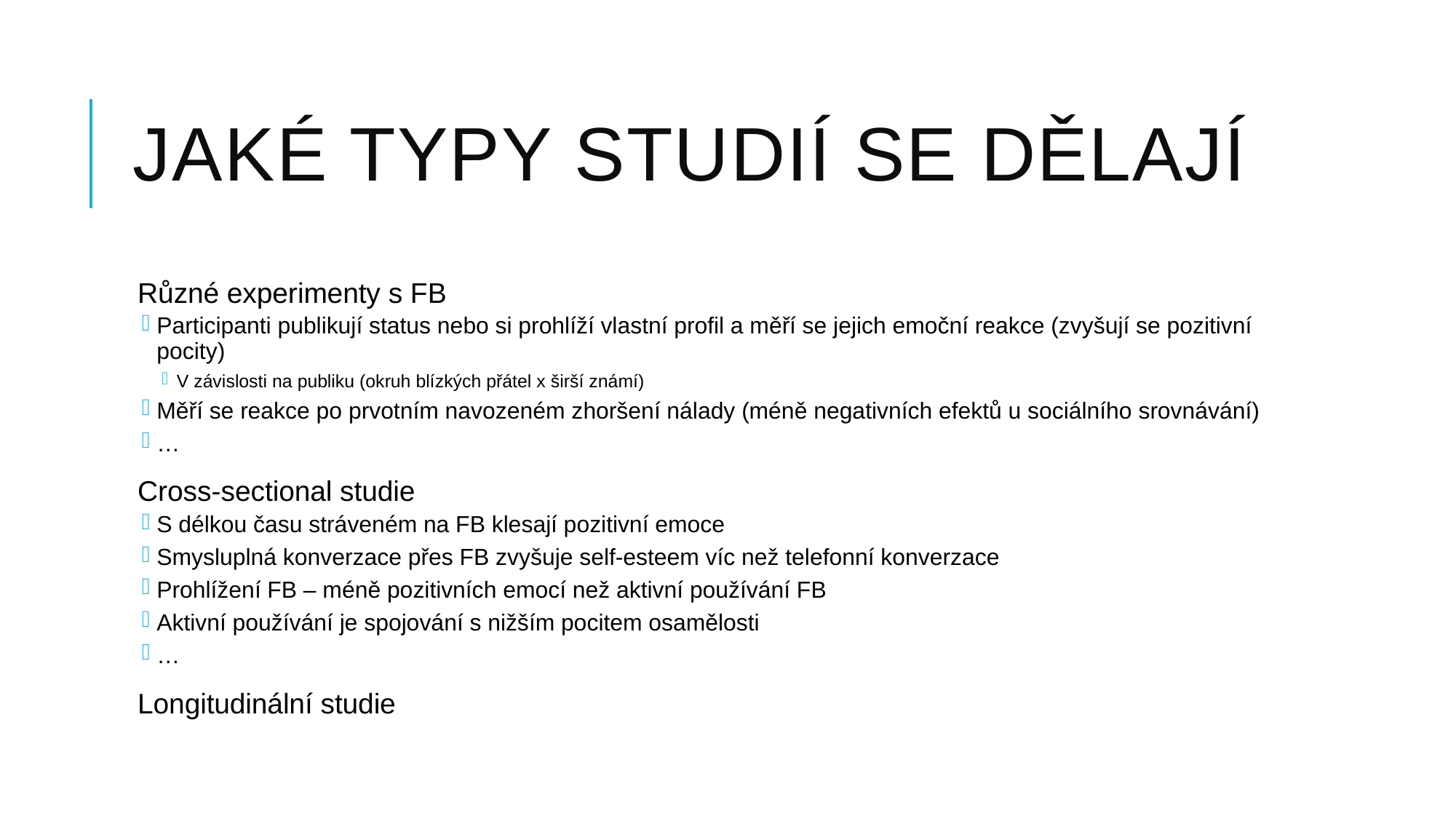

# Jaké typy studií se dělají
Různé experimenty s FB
Participanti publikují status nebo si prohlíží vlastní profil a měří se jejich emoční reakce (zvyšují se pozitivní pocity)
V závislosti na publiku (okruh blízkých přátel x širší známí)
Měří se reakce po prvotním navozeném zhoršení nálady (méně negativních efektů u sociálního srovnávání)
…
Cross-sectional studie
S délkou času stráveném na FB klesají pozitivní emoce
Smysluplná konverzace přes FB zvyšuje self-esteem víc než telefonní konverzace
Prohlížení FB – méně pozitivních emocí než aktivní používání FB
Aktivní používání je spojování s nižším pocitem osamělosti
…
Longitudinální studie